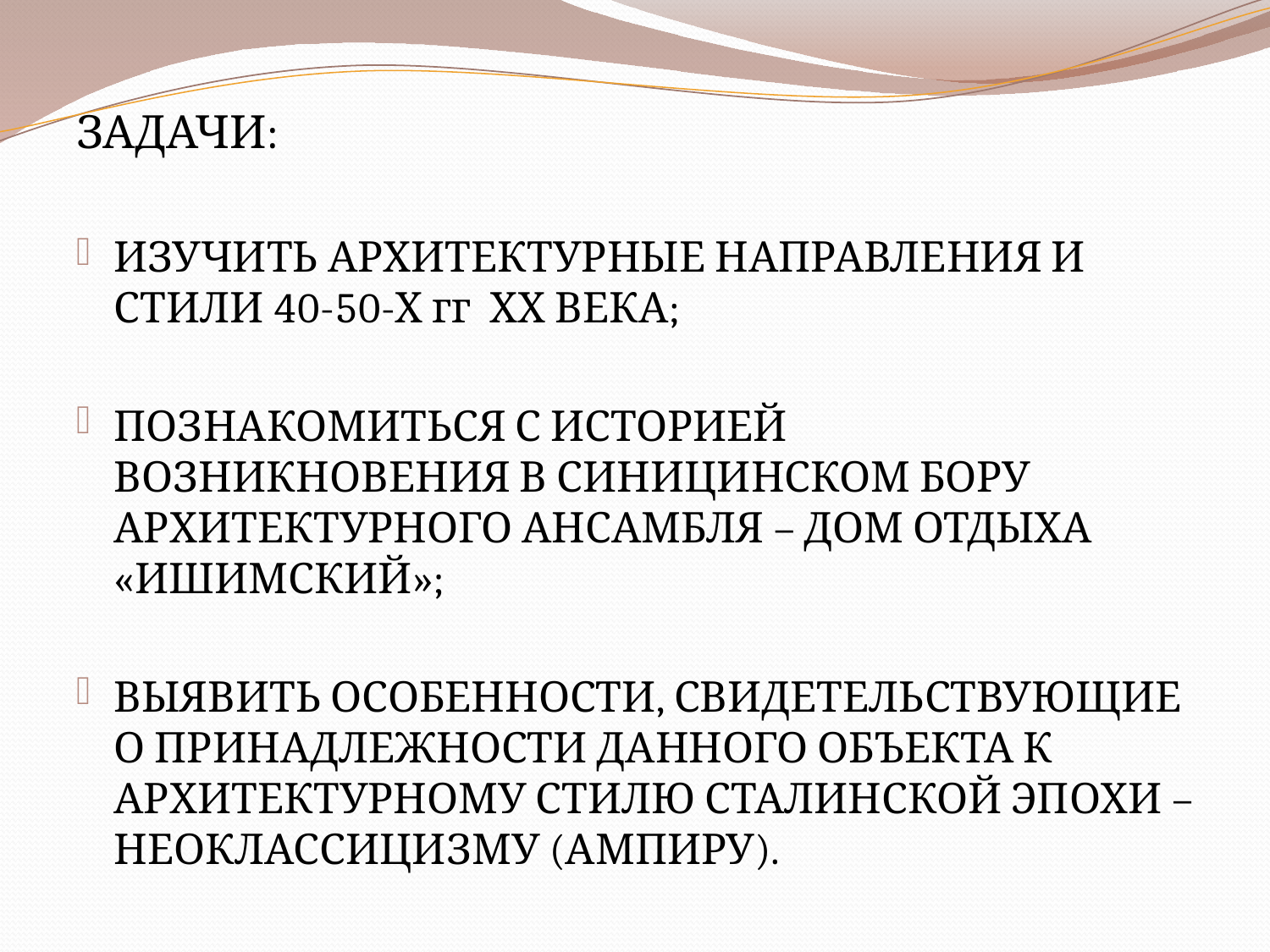

ЗАДАЧИ:

ИЗУЧИТЬ АРХИТЕКТУРНЫЕ НАПРАВЛЕНИЯ И СТИЛИ 40-50-Х гг  ХХ ВЕКА;

ПОЗНАКОМИТЬСЯ С ИСТОРИЕЙ ВОЗНИКНОВЕНИЯ В СИНИЦИНСКОМ БОРУ АРХИТЕКТУРНОГО АНСАМБЛЯ – ДОМ ОТДЫХА «ИШИМСКИЙ»;

ВЫЯВИТЬ ОСОБЕННОСТИ, СВИДЕТЕЛЬСТВУЮЩИЕ О ПРИНАДЛЕЖНОСТИ ДАННОГО ОБЪЕКТА К АРХИТЕКТУРНОМУ СТИЛЮ СТАЛИНСКОЙ ЭПОХИ – НЕОКЛАССИЦИЗМУ (АМПИРУ).